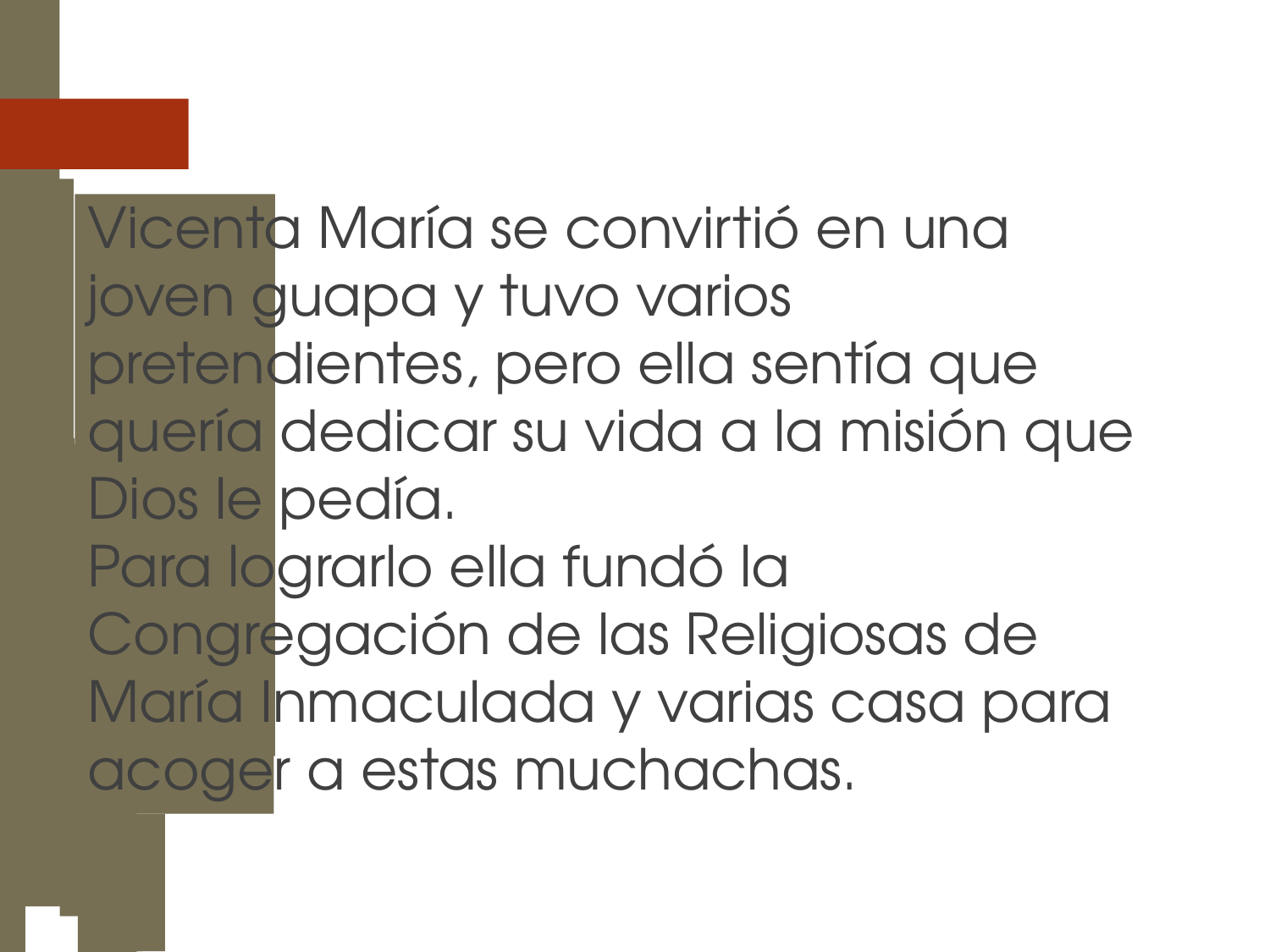

Vicenta María se convirtió en una joven guapa y tuvo varios pretendientes, pero ella sentía que quería dedicar su vida a la misión que Dios le pedía.
Para lograrlo ella fundó la Congregación de las Religiosas de María Inmaculada y varias casa para acoger a estas muchachas.